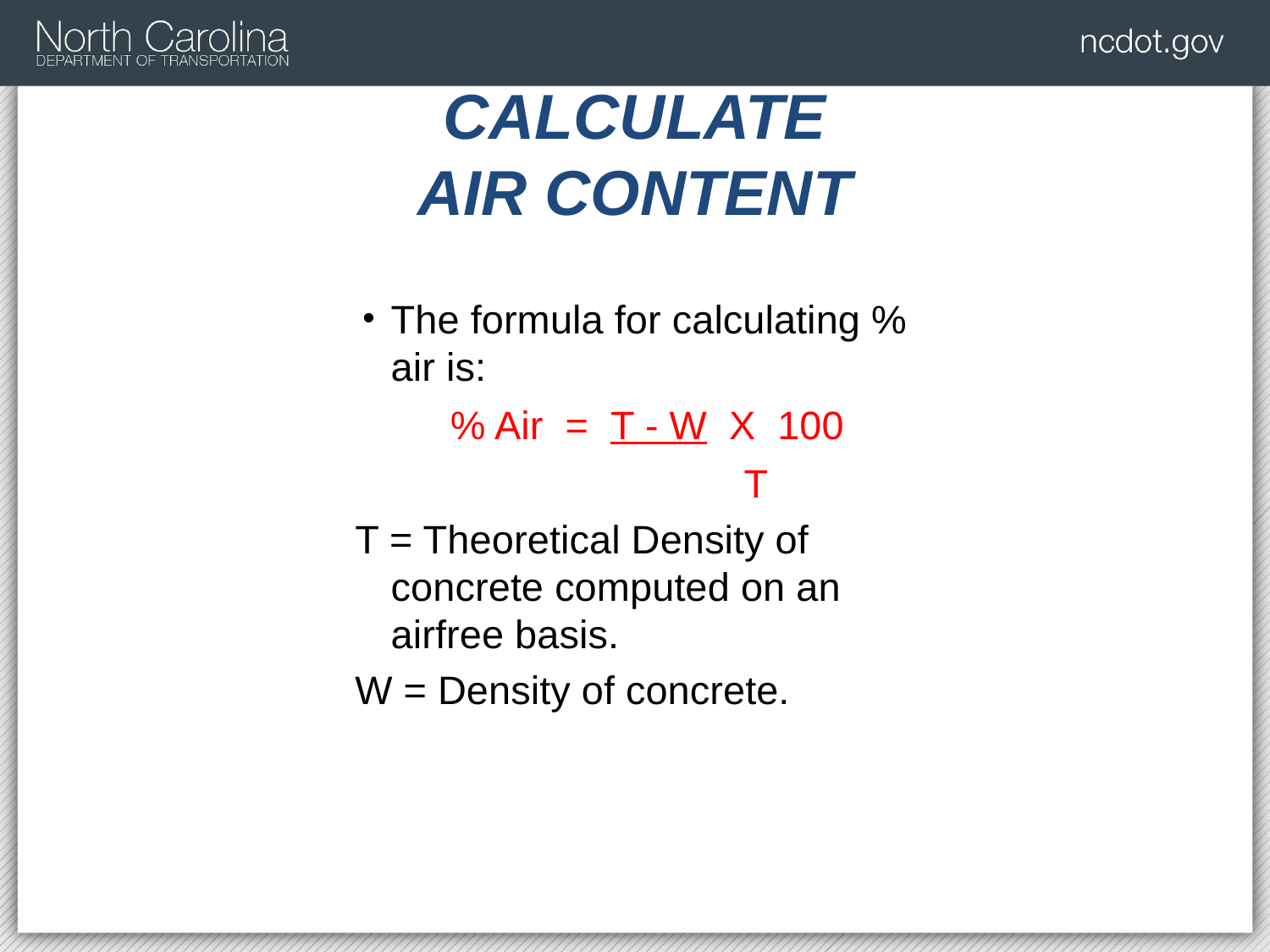

# CALCULATE AIR CONTENT
The formula for calculating % air is:
% Air  =  T - W  X  100
  			         T
T = Theoretical Density of concrete computed on an airfree basis.
W = Density of concrete.